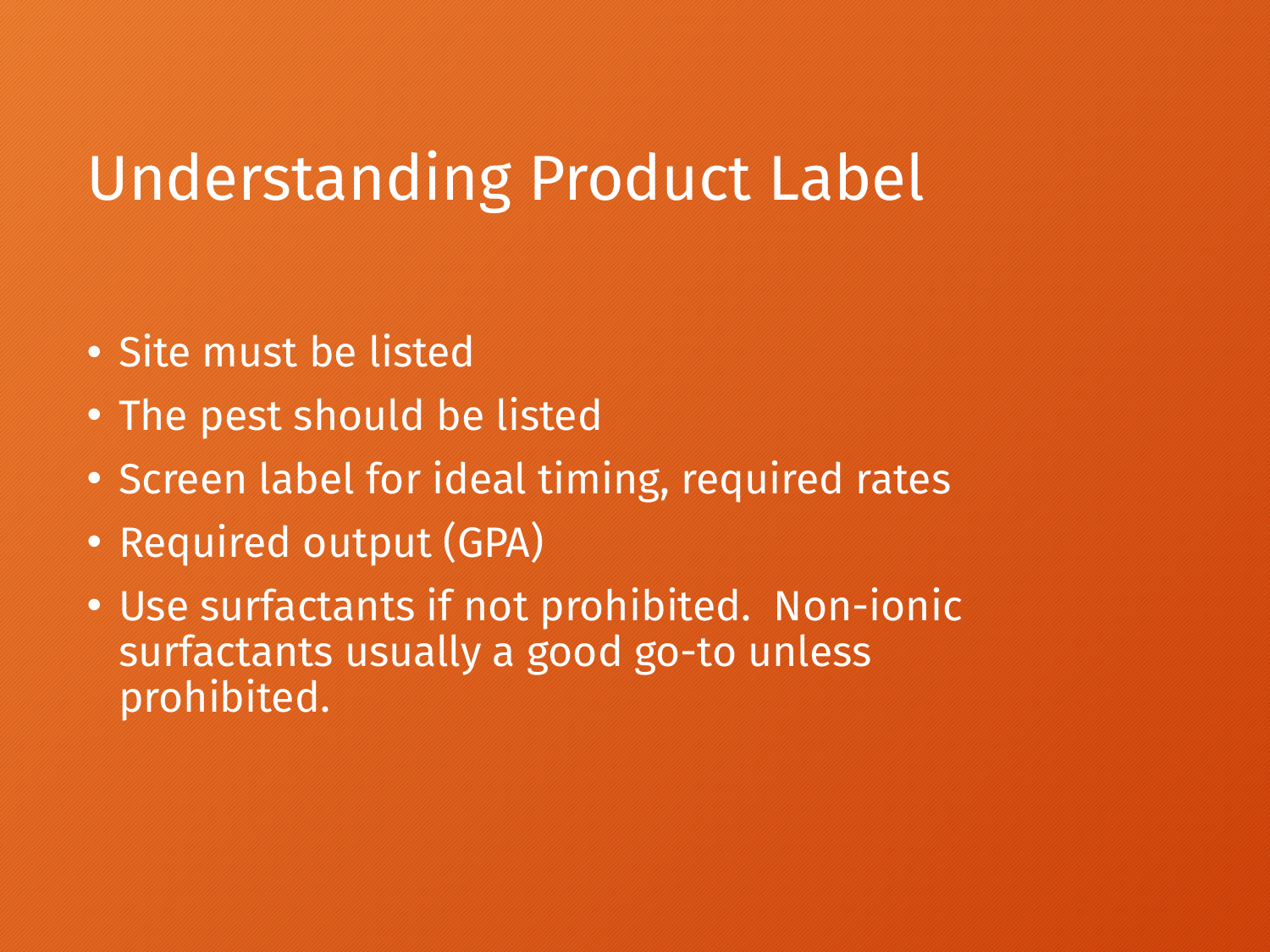

# Understanding Product Label
Site must be listed
The pest should be listed
Screen label for ideal timing, required rates
Required output (GPA)
Use surfactants if not prohibited.  Non-ionic surfactants usually a good go-to unless prohibited.